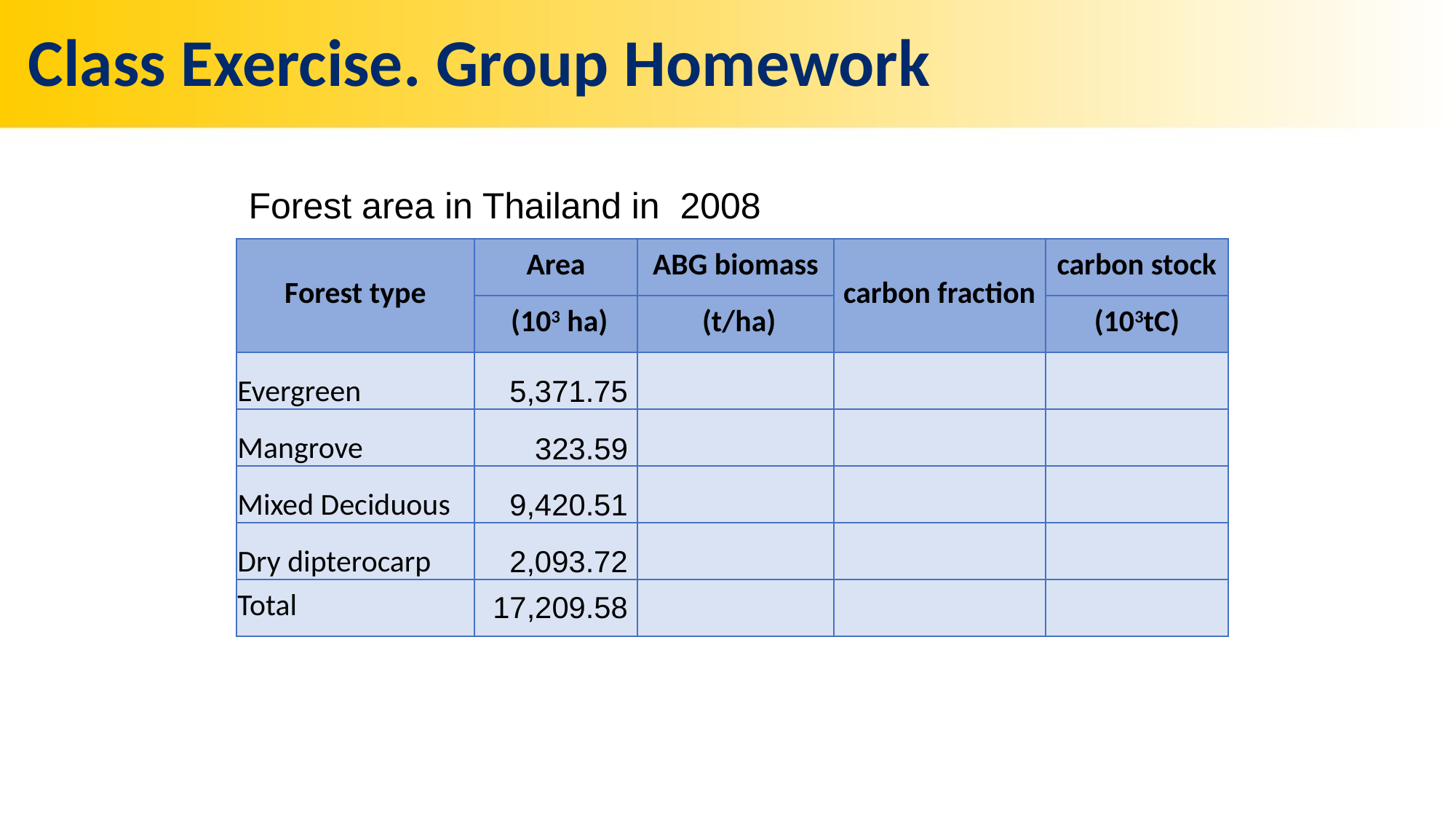

# Class Exercise. Group Homework
Forest area in Thailand in  2008
| Forest type | Area | ABG biomass | carbon fraction | carbon stock |
| --- | --- | --- | --- | --- |
|  | (103 ha) | (t/ha) |  | (103tC) |
| Evergreen | 5,371.75 |  |  |  |
| Mangrove | 323.59 |  |  |  |
| Mixed Deciduous | 9,420.51 |  |  |  |
| Dry dipterocarp | 2,093.72 |  |  |  |
| Total | 17,209.58 |  |  |  |